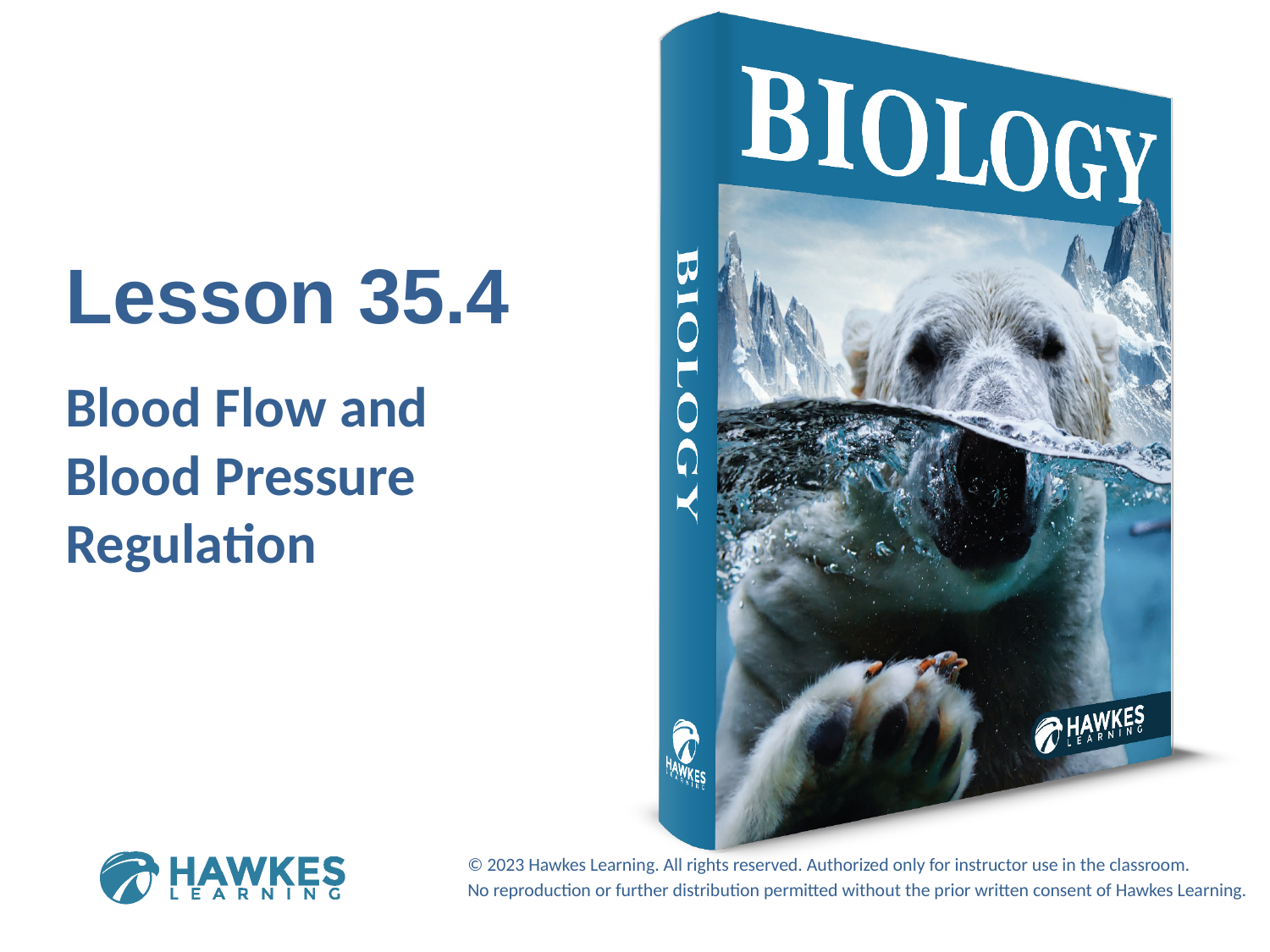

Lesson 35.4
Blood Flow and Blood Pressure Regulation